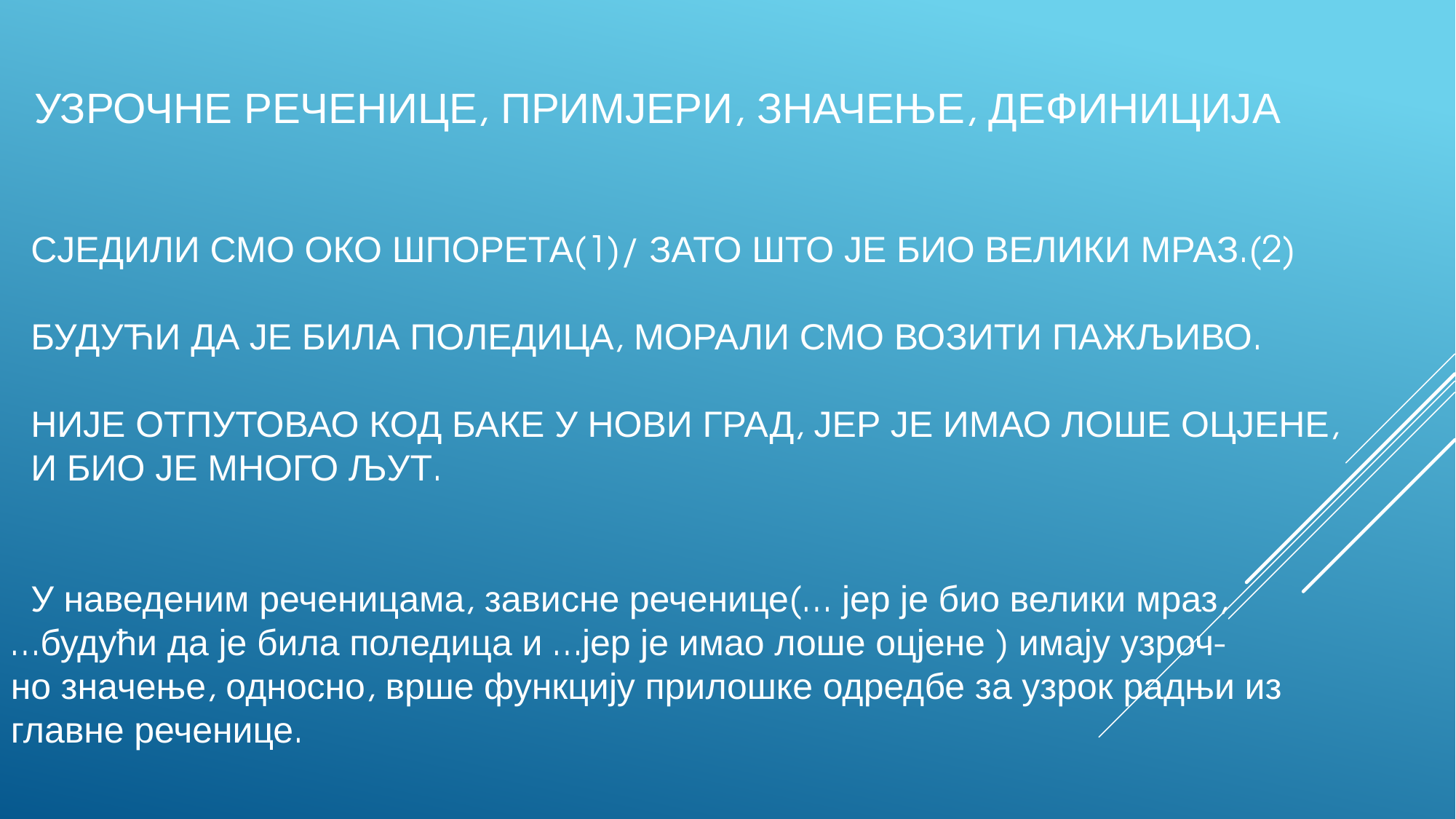

УЗРОЧНЕ РЕЧЕНИЦЕ, ПРИМЈЕРИ, ЗНАЧЕЊЕ, ДЕФИНИЦИЈА

  СЈЕДИЛИ СМО ОКО ШПОРЕТА(1)/ ЗАТО ШТО ЈЕ БИО ВЕЛИКИ МРАЗ.(2)

  БУДУЋИ ДА ЈЕ БИЛА ПОЛЕДИЦА, МОРАЛИ СМО ВОЗИТИ ПАЖЉИВО.

  НИЈЕ ОТПУТОВАО КОД БАКЕ У НОВИ ГРАД, ЈЕР ЈЕ ИМАО ЛОШЕ ОЦЈЕНЕ,
  И БИО ЈЕ МНОГО ЉУТ.

  У наведеним реченицама, зависне реченице(… јер је био велики мраз,
…будући да је била поледица и …јер је имао лоше оцјене ) имају узроч-
но значење, односно, врше функцију прилошке одредбе за узрок радњи из
главне реченице.